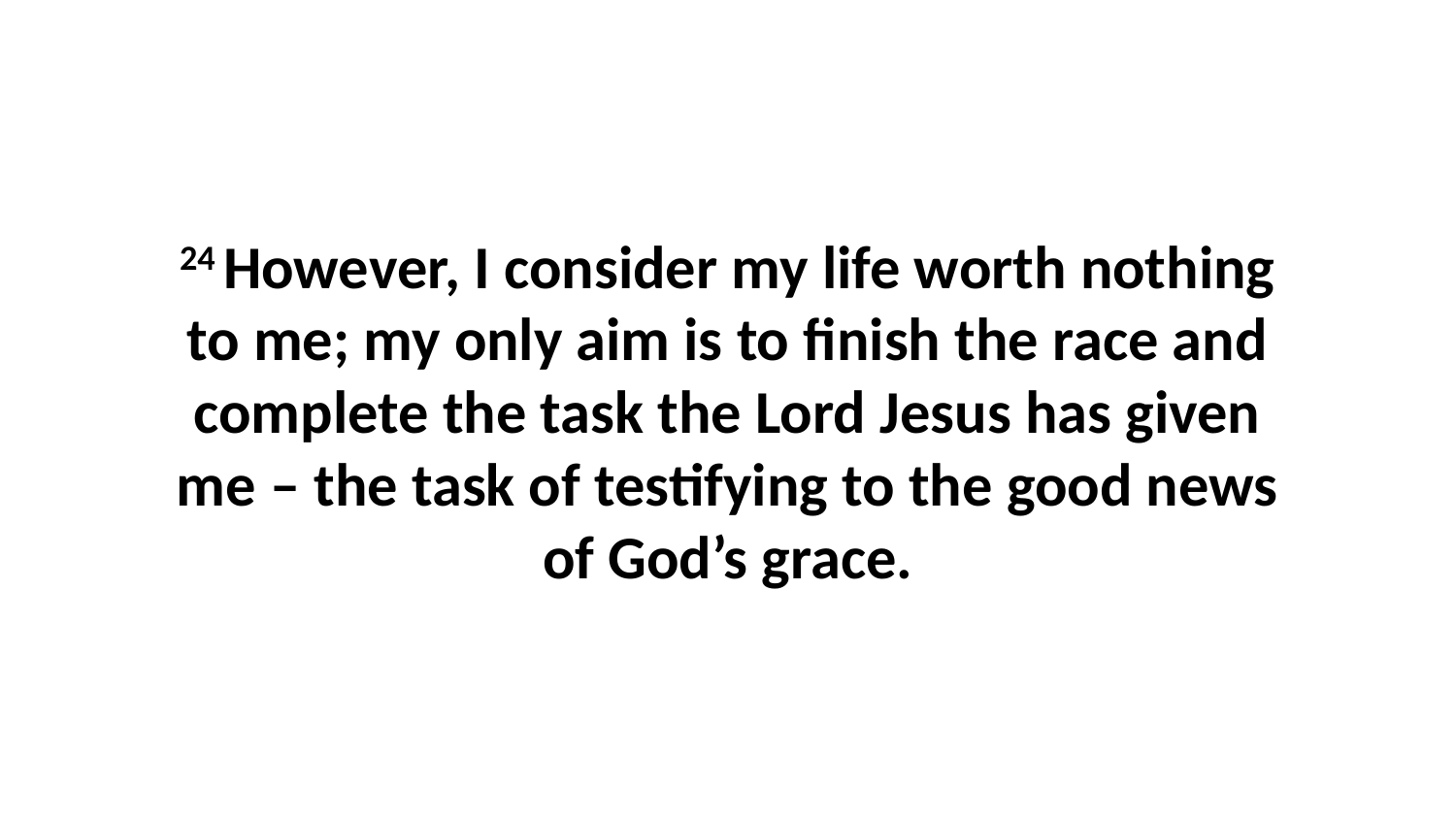

24 However, I consider my life worth nothing to me; my only aim is to finish the race and complete the task the Lord Jesus has given me – the task of testifying to the good news of God’s grace.